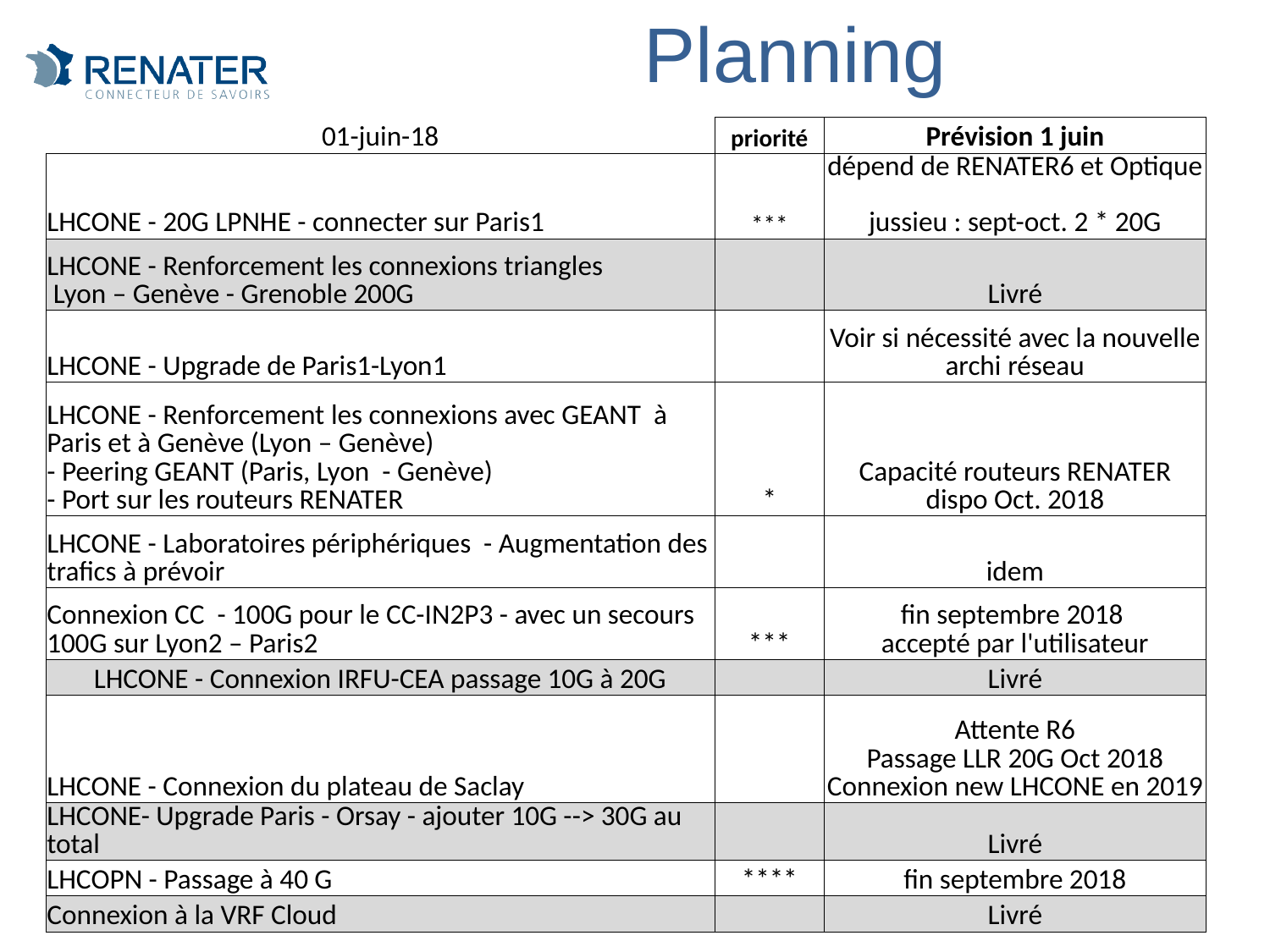

# Planning
| 01-juin-18 | priorité | Prévision 1 juin |
| --- | --- | --- |
| LHCONE - 20G LPNHE - connecter sur Paris1 | \*\*\* | dépend de RENATER6 et Optique jussieu : sept-oct. 2 \* 20G |
| LHCONE - Renforcement les connexions triangles Lyon – Genève - Grenoble 200G |  | Livré |
| LHCONE - Upgrade de Paris1-Lyon1 |  | Voir si nécessité avec la nouvelle archi réseau |
| LHCONE - Renforcement les connexions avec GEANT à Paris et à Genève (Lyon – Genève) - Peering GEANT (Paris, Lyon - Genève) - Port sur les routeurs RENATER | \* | Capacité routeurs RENATER dispo Oct. 2018 |
| LHCONE - Laboratoires périphériques - Augmentation des trafics à prévoir |  | idem |
| Connexion CC - 100G pour le CC-IN2P3 - avec un secours 100G sur Lyon2 – Paris2 | \*\*\* | fin septembre 2018 accepté par l'utilisateur |
| LHCONE - Connexion IRFU-CEA passage 10G à 20G |  | Livré |
| LHCONE - Connexion du plateau de Saclay |  | Attente R6 Passage LLR 20G Oct 2018 Connexion new LHCONE en 2019 |
| LHCONE- Upgrade Paris - Orsay - ajouter 10G --> 30G au total |  | Livré |
| LHCOPN - Passage à 40 G | \*\*\*\* | fin septembre 2018 |
| Connexion à la VRF Cloud |  | Livré |